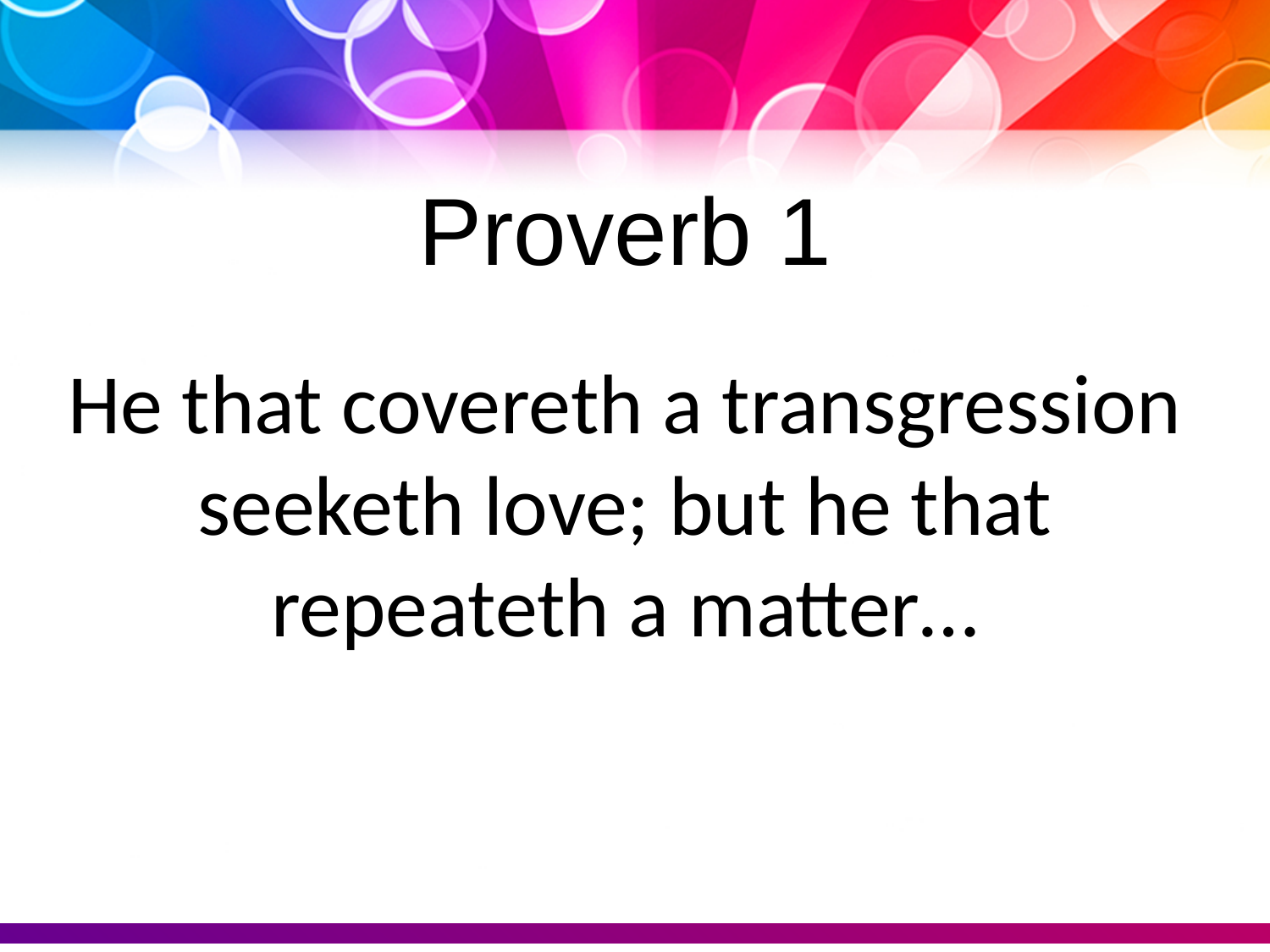

Proverb 1
He that covereth a transgression seeketh love; but he that repeateth a matter…